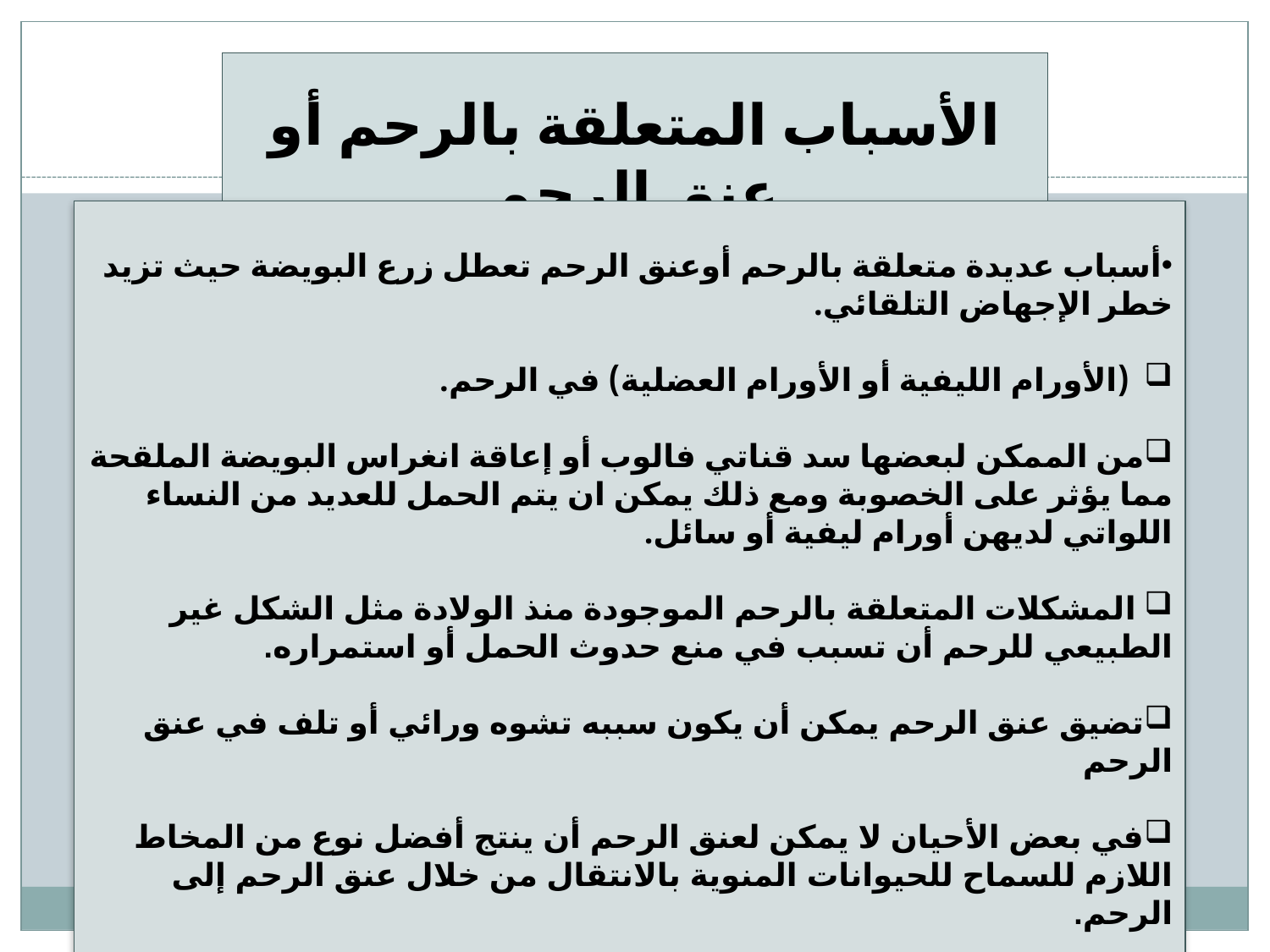

الأسباب المتعلقة بالرحم أو عنق الرحم

أسباب عديدة متعلقة بالرحم أوعنق الرحم تعطل زرع البويضة حيث تزيد خطر الإجهاض التلقائي.

  (الأورام الليفية أو الأورام العضلية) في الرحم.

من الممكن لبعضها سد قناتي فالوب أو إعاقة انغراس البويضة الملقحة مما يؤثر على الخصوبة ومع ذلك يمكن ان يتم الحمل للعديد من النساء اللواتي لديهن أورام ليفية أو سائل.

 المشكلات المتعلقة بالرحم الموجودة منذ الولادة مثل الشكل غير الطبيعي للرحم أن تسبب في منع حدوث الحمل أو استمراره.

تضيق عنق الرحم يمكن أن يكون سببه تشوه ورائي أو تلف في عنق الرحم

في بعض الأحيان لا يمكن لعنق الرحم أن ينتج أفضل نوع من المخاط اللازم للسماح للحيوانات المنوية بالانتقال من خلال عنق الرحم إلى الرحم.